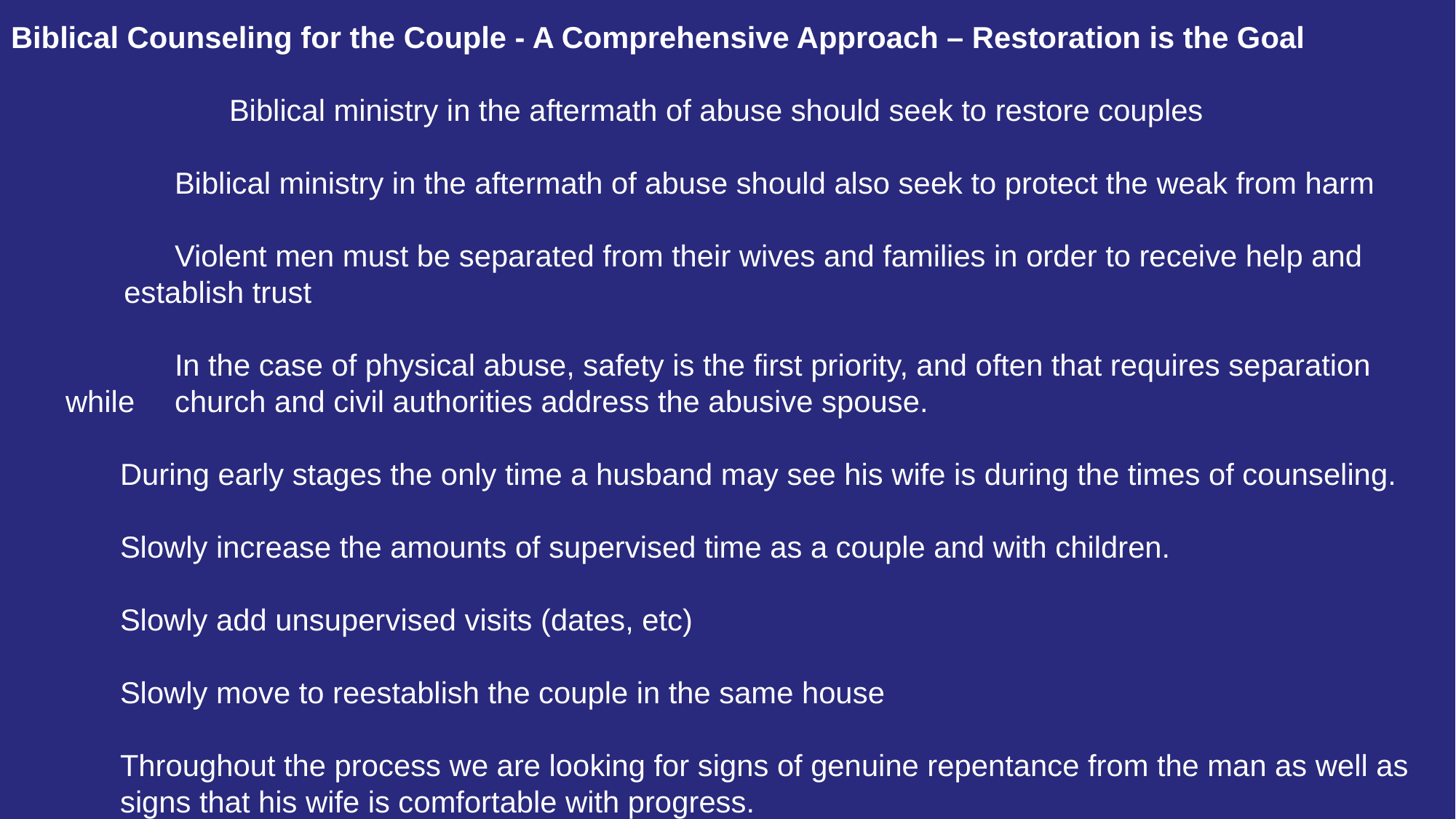

Biblical Counseling for the Couple - A Comprehensive Approach – Restoration is the Goal

		Biblical ministry in the aftermath of abuse should seek to restore couples

	Biblical ministry in the aftermath of abuse should also seek to protect the weak from harm

	Violent men must be separated from their wives and families in order to receive help and
       establish trust

	In the case of physical abuse, safety is the first priority, and often that requires separation while 	church and civil authorities address the abusive spouse.

During early stages the only time a husband may see his wife is during the times of counseling.

Slowly increase the amounts of supervised time as a couple and with children.

Slowly add unsupervised visits (dates, etc)

Slowly move to reestablish the couple in the same house

Throughout the process we are looking for signs of genuine repentance from the man as well as signs that his wife is comfortable with progress.